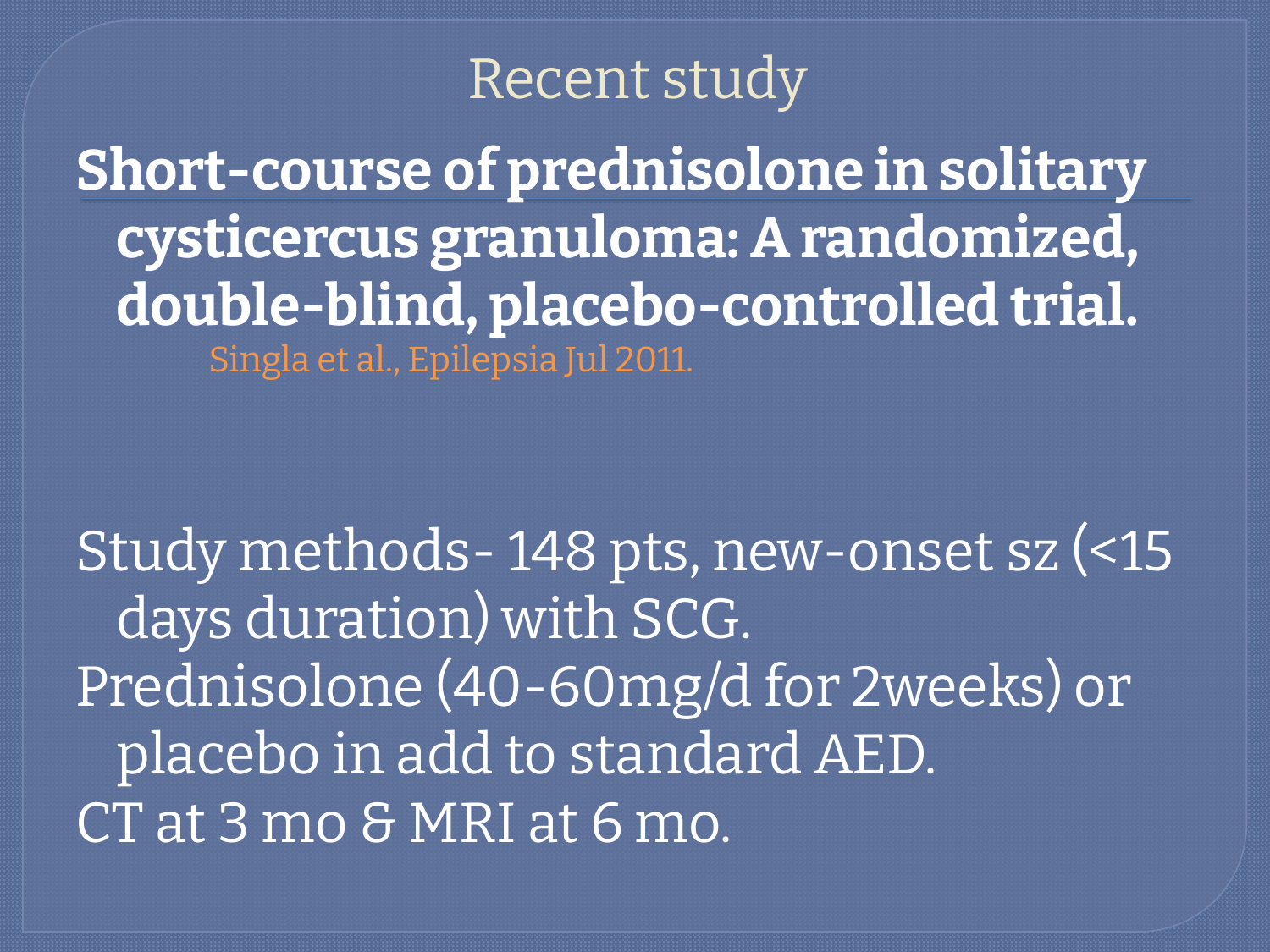

# Recent study
Short-course of prednisolone in solitary cysticercus granuloma: A randomized, double-blind, placebo-controlled trial.
                   Singla et al., Epilepsia Jul 2011.

Study methods- 148 pts, new-onset sz (<15 days duration) with SCG.
Prednisolone (40-60mg/d for 2weeks) or placebo in add to standard AED.
CT at 3 mo & MRI at 6 mo.